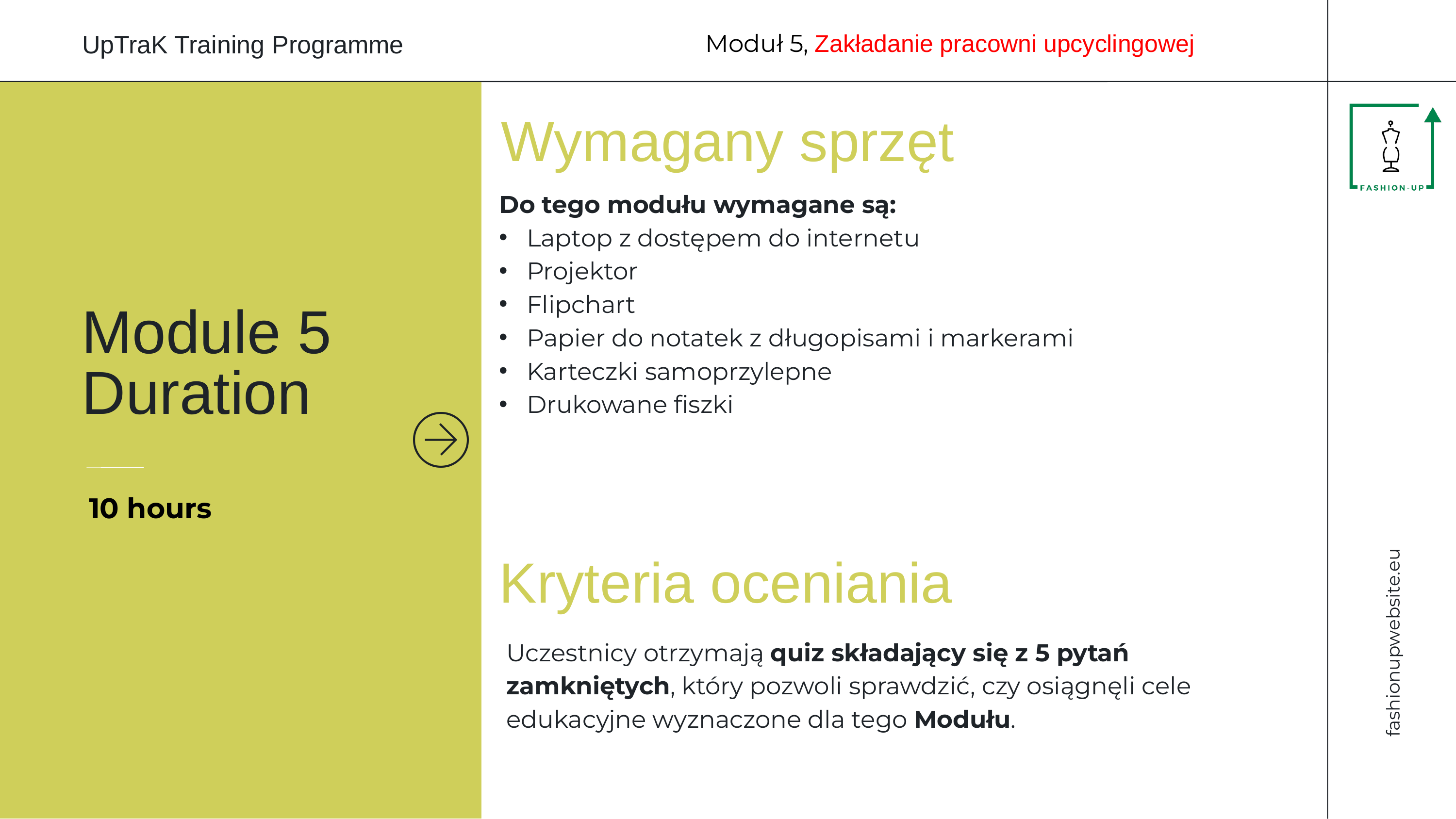

fashionupwebsite.eu
Moduł 5, Zakładanie pracowni upcyclingowej
UpTraK Training Programme

Wymagany sprzęt
Do tego modułu wymagane są:
Laptop z dostępem do internetu
Projektor
Flipchart
Papier do notatek z długopisami i markerami
Karteczki samoprzylepne
Drukowane fiszki

Module 5 Duration

10 hours
Kryteria oceniania
Uczestnicy otrzymają quiz składający się z 5 pytań zamkniętych, który pozwoli sprawdzić, czy osiągnęli cele edukacyjne wyznaczone dla tego Modułu.